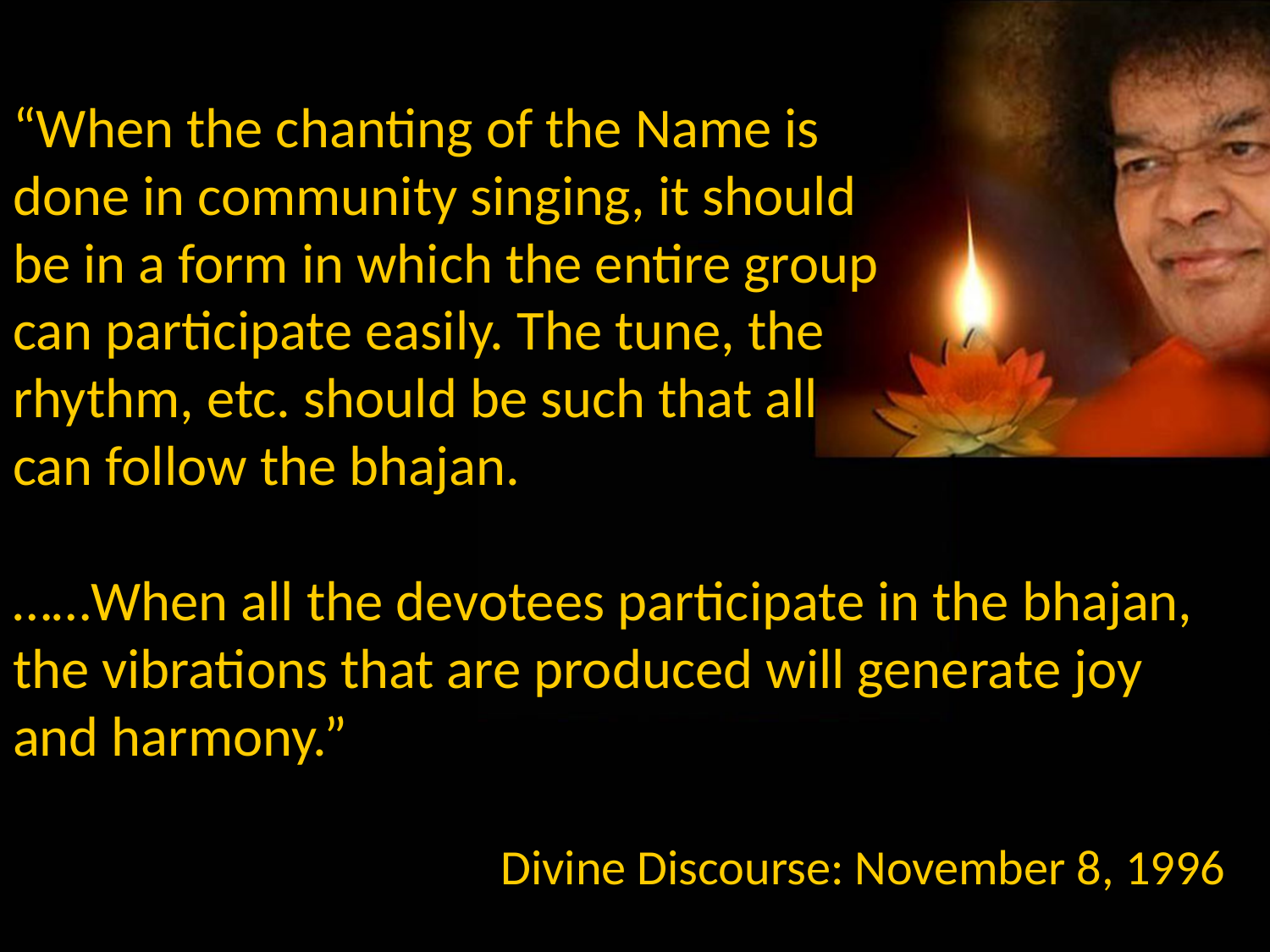

“When the chanting of the Name is
done in community singing, it should
be in a form in which the entire group
can participate easily. The tune, the
rhythm, etc. should be such that all
can follow the bhajan.

……When all the devotees participate in the bhajan, the vibrations that are produced will generate joy and harmony.”

Divine Discourse: November 8, 1996